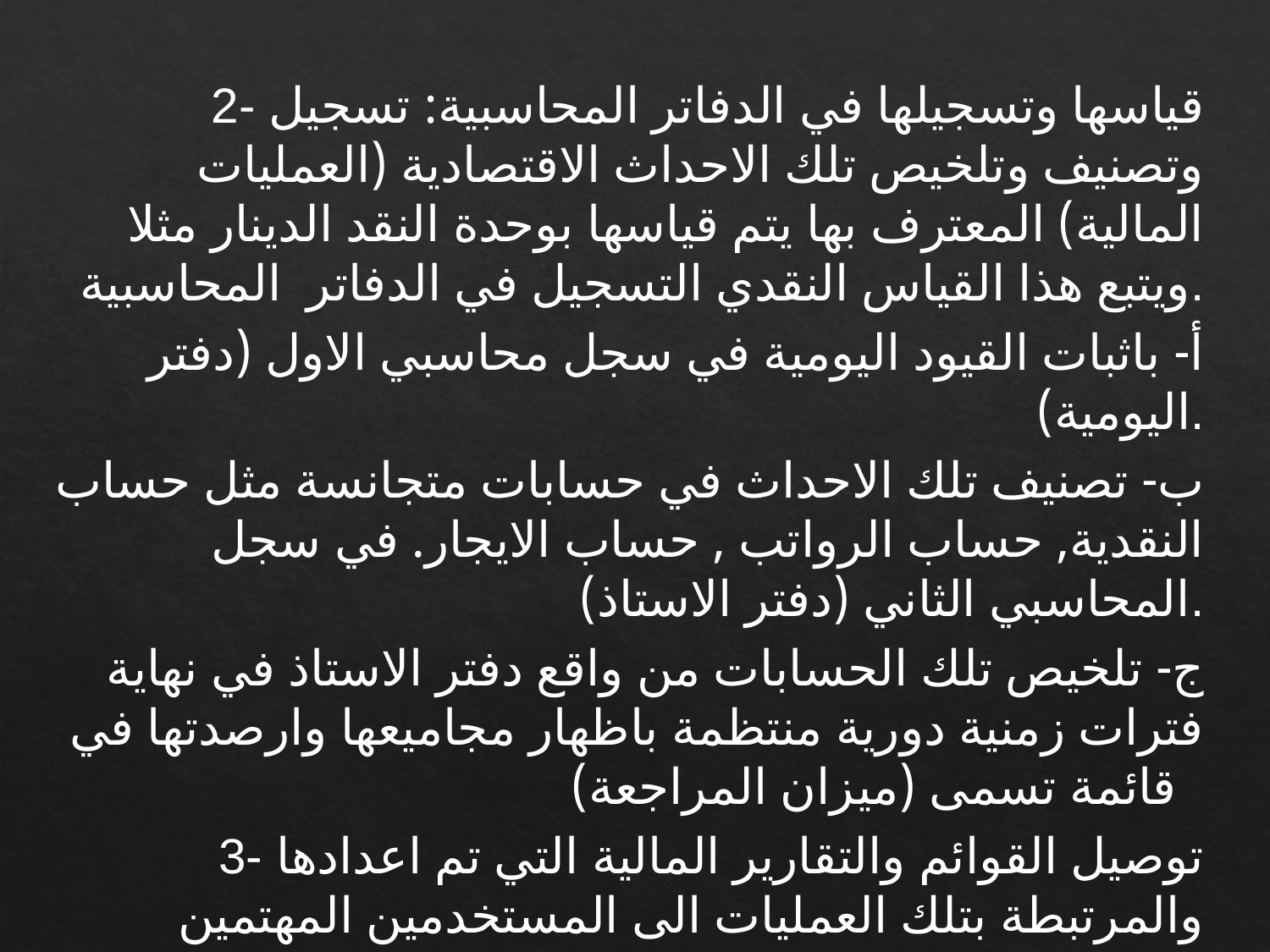

2- قياسها وتسجيلها في الدفاتر المحاسبية: تسجيل وتصنيف وتلخيص تلك الاحداث الاقتصادية (العمليات  المالية) المعترف بها يتم قياسها بوحدة النقد الدينار مثلا ويتبع هذا القياس النقدي التسجيل في الدفاتر  المحاسبية.
أ- باثبات القيود اليومية في سجل محاسبي الاول (دفتر اليومية).
ب- تصنيف تلك الاحداث في حسابات متجانسة مثل حساب النقدية, حساب الرواتب , حساب الايجار. في سجل المحاسبي الثاني (دفتر الاستاذ).
ج- تلخيص تلك الحسابات من واقع دفتر الاستاذ في نهاية فترات زمنية دورية منتظمة باظهار مجاميعها وارصدتها في قائمة تسمى (ميزان المراجعة)
3- توصيل القوائم والتقارير المالية التي تم اعدادها والمرتبطة بتلك العمليات الى المستخدمين المهتمين بالمنظمة المعنية لمساعدتهم في اتخاذ قراراتهم الاقتصادية من خلال تفسيرها وتحليلها للمستخدمين.